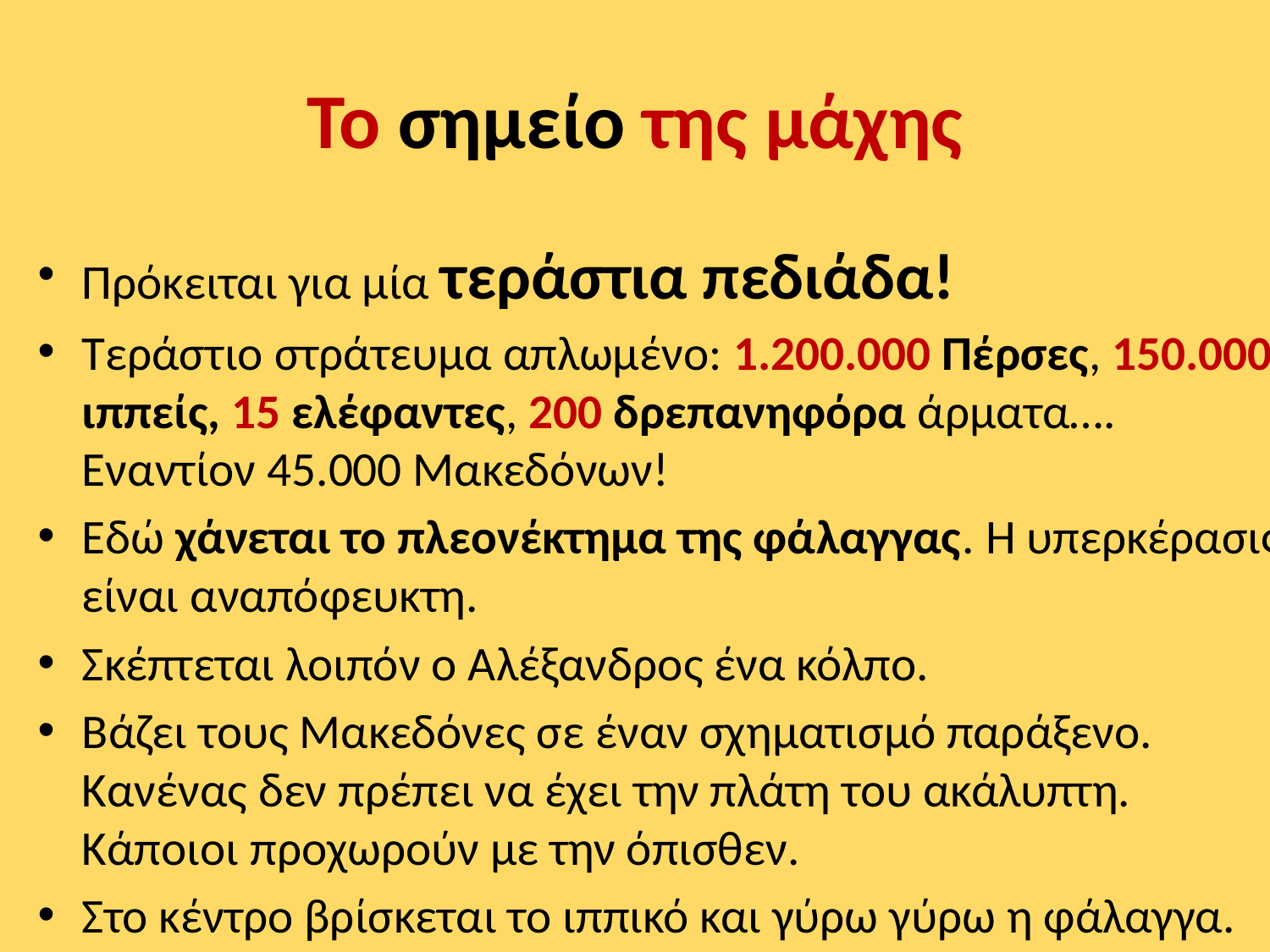

# Το σημείο της μάχης

Πρόκειται για μία τεράστια πεδιάδα!
Τεράστιο στράτευμα απλωμένο: 1.200.000 Πέρσες, 150.000 ιππείς, 15 ελέφαντες, 200 δρεπανηφόρα άρματα…. Εναντίον 45.000 Μακεδόνων!
Εδώ χάνεται το πλεονέκτημα της φάλαγγας. Η υπερκέρασις είναι αναπόφευκτη.
Σκέπτεται λοιπόν ο Αλέξανδρος ένα κόλπο.
Βάζει τους Μακεδόνες σε έναν σχηματισμό παράξενο. Κανένας δεν πρέπει να έχει την πλάτη του ακάλυπτη. Κάποιοι προχωρούν με την όπισθεν.
Στο κέντρο βρίσκεται το ιππικό και γύρω γύρω η φάλαγγα.